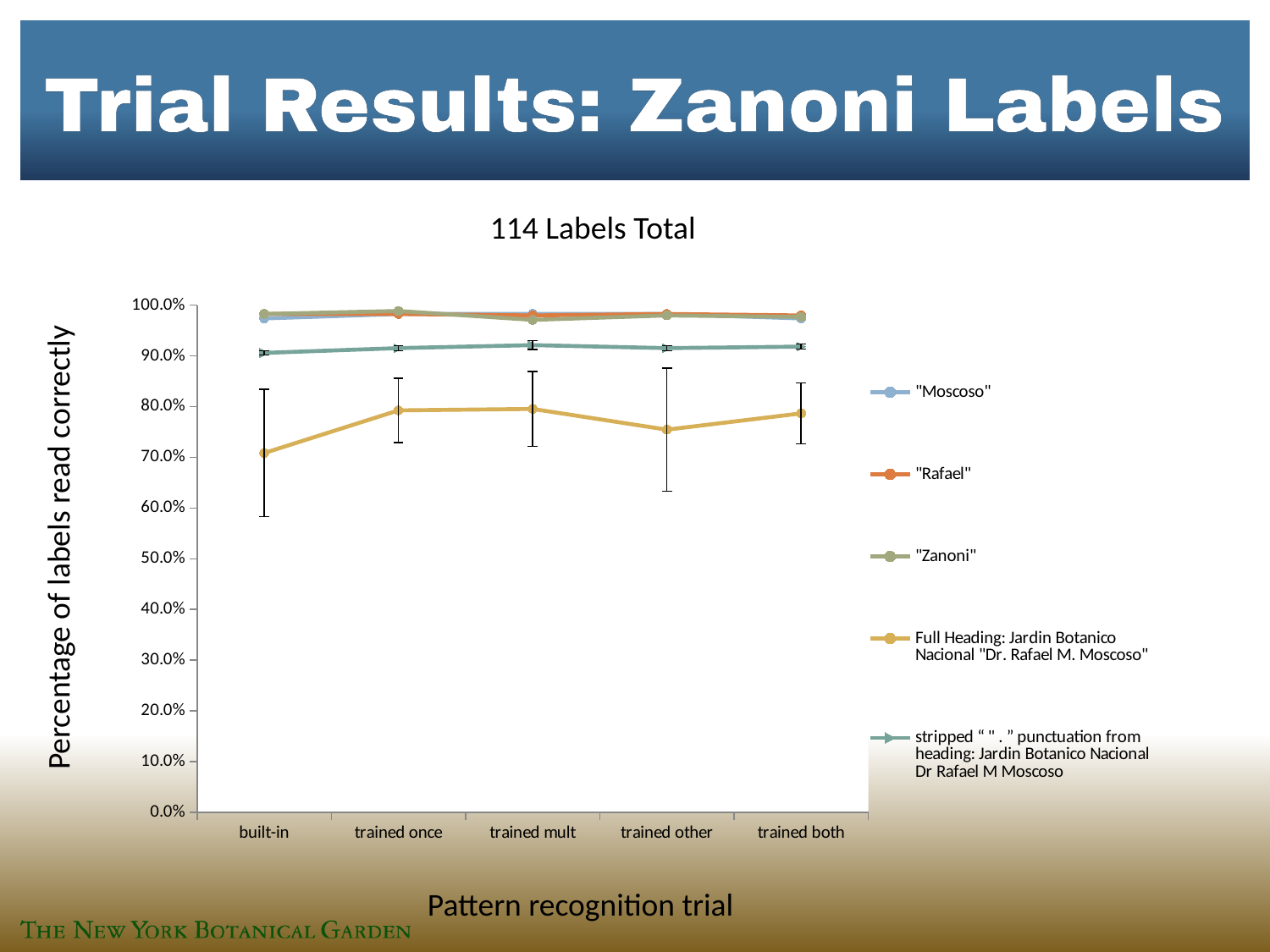

# Trial Results: Zanoni Labels
114 Labels Total

### Chart

| Category | "Moscoso" | "Rafael" | "Zanoni" | Full Heading: Jardin Botanico Nacional "Dr. Rafael M. Moscoso" | stripped “ " . ” punctuation from heading: Jardin Botanico Nacional Dr Rafael M Moscoso |
|---|---|---|---|---|---|
| built-in | 0.9736842105263182 | 0.9824561403508766 | 0.9824561403508766 | 0.7083333333333337 | 0.9057017543859649 |
| trained once | 0.9824561403508766 | 0.9824561403508766 | 0.9883040935672515 | 0.7923976608187134 | 0.9152046783625751 |
| trained mult | 0.9824561403508766 | 0.9795321637426873 | 0.970760233918131 | 0.7953216374269007 | 0.9210526315789473 |
| trained other | 0.9824561403508766 | 0.9824561403508766 | 0.9795321637426873 | 0.7543859649122805 | 0.9152046783625751 |
| trained both | 0.9736842105263182 | 0.9795321637426873 | 0.9766081871345053 | 0.7865497076023392 | 0.9181286549707602 |
Percentage of labels read correctly
Pattern recognition trial